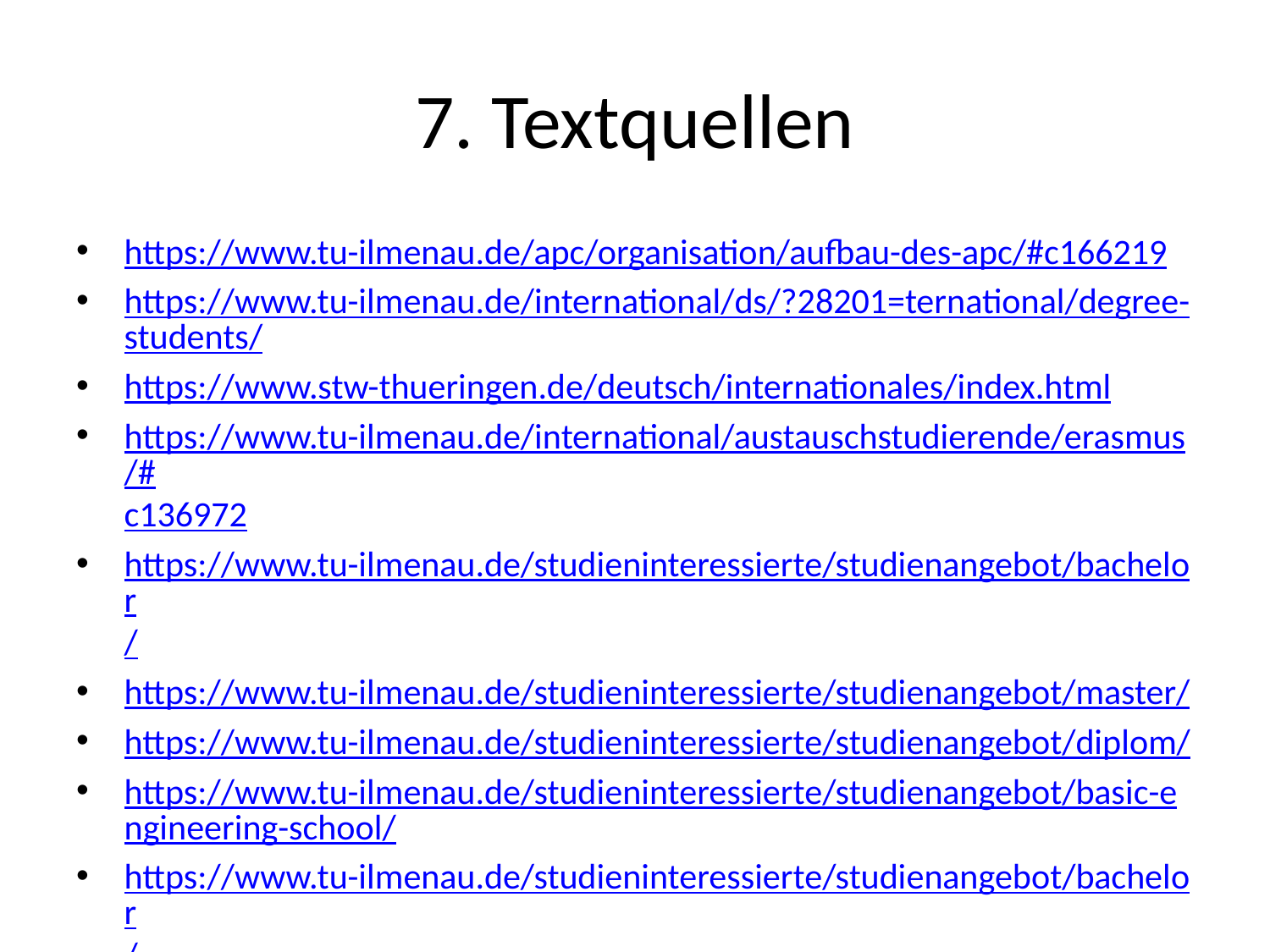

# 7. Textquellen
https://www.tu-ilmenau.de/apc/organisation/aufbau-des-apc/#c166219
https://www.tu-ilmenau.de/international/ds/?28201=ternational/degree-students/
https://www.stw-thueringen.de/deutsch/internationales/index.html
https://www.tu-ilmenau.de/international/austauschstudierende/erasmus/#c136972
https://www.tu-ilmenau.de/studieninteressierte/studienangebot/bachelor/
https://www.tu-ilmenau.de/studieninteressierte/studienangebot/master/
https://www.tu-ilmenau.de/studieninteressierte/studienangebot/diplom/
https://www.tu-ilmenau.de/studieninteressierte/studienangebot/basic-engineering-school/
https://www.tu-ilmenau.de/studieninteressierte/studienangebot/bachelor/